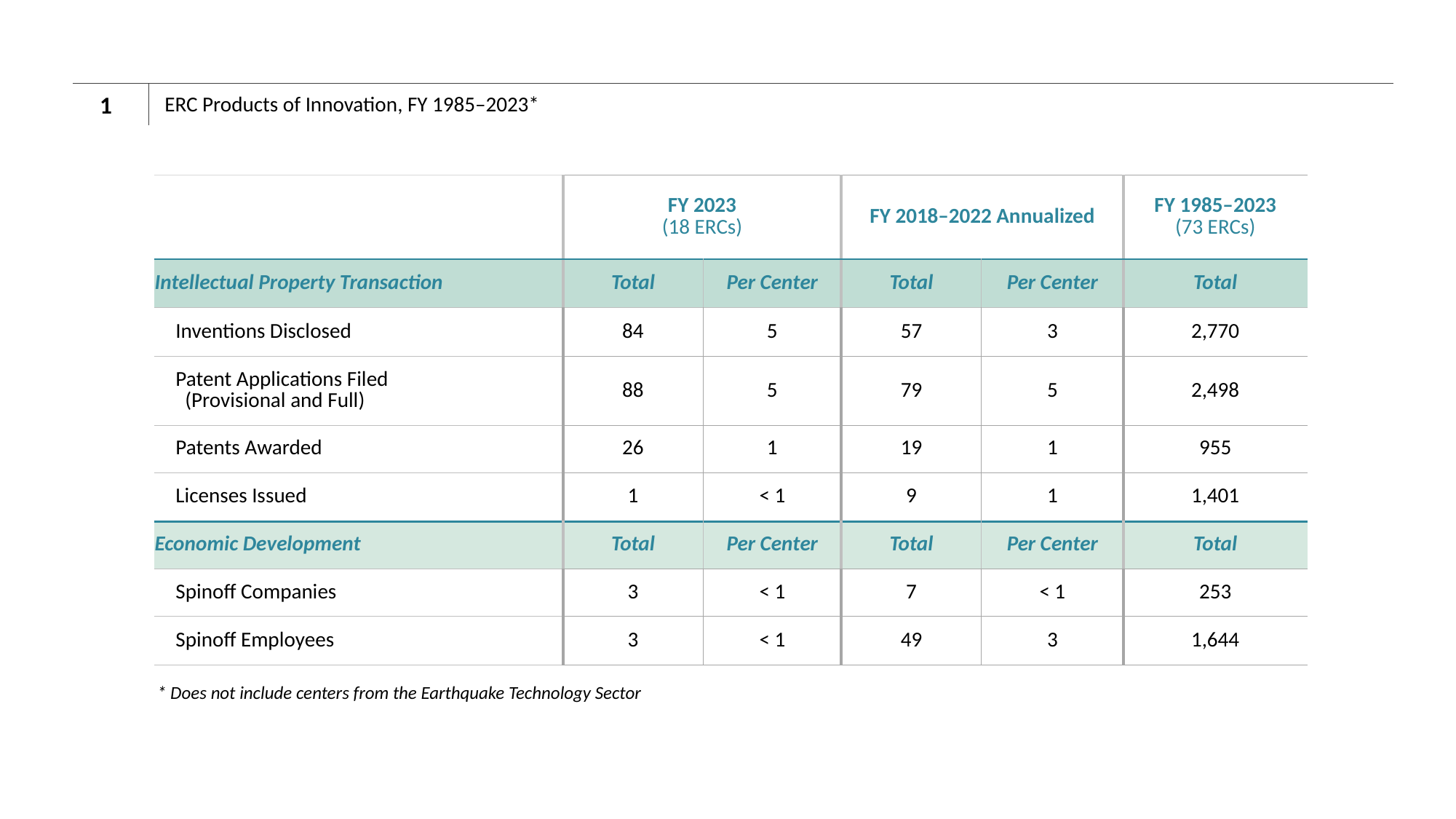

1
# ERC Products of Innovation, FY 1985–2023*
|  | FY 2023 (18 ERCs) |  | FY 2018–2022 Annualized |  | FY 1985–2023 (73 ERCs) |
| --- | --- | --- | --- | --- | --- |
| Intellectual Property Transaction | Total | Per Center | Total | Per Center | Total |
| Inventions Disclosed | 84 | 5 | 57 | 3 | 2,770 |
| Patent Applications Filed (Provisional and Full) | 88 | 5 | 79 | 5 | 2,498 |
| Patents Awarded | 26 | 1 | 19 | 1 | 955 |
| Licenses Issued | 1 | < 1 | 9 | 1 | 1,401 |
| Economic Development | Total | Per Center | Total | Per Center | Total |
| Spinoff Companies | 3 | < 1 | 7 | < 1 | 253 |
| Spinoff Employees | 3 | < 1 | 49 | 3 | 1,644 |
* Does not include centers from the Earthquake Technology Sector